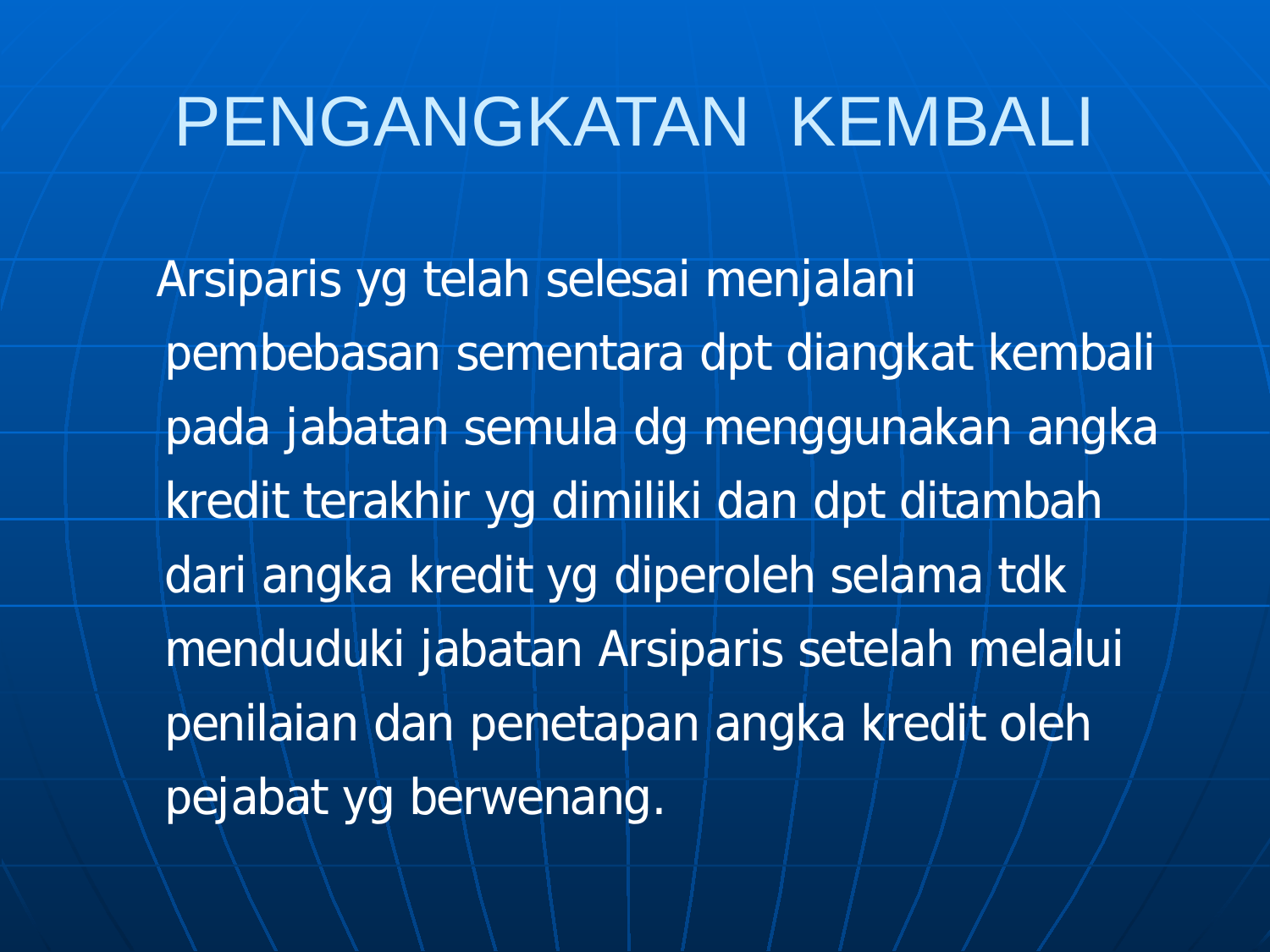

# PENGANGKATAN  KEMBALI
   Arsiparis yg telah selesai menjalani pembebasan sementara dpt diangkat kembali pada jabatan semula dg menggunakan angka kredit terakhir yg dimiliki dan dpt ditambah dari angka kredit yg diperoleh selama tdk menduduki jabatan Arsiparis setelah melalui penilaian dan penetapan angka kredit oleh pejabat yg berwenang.